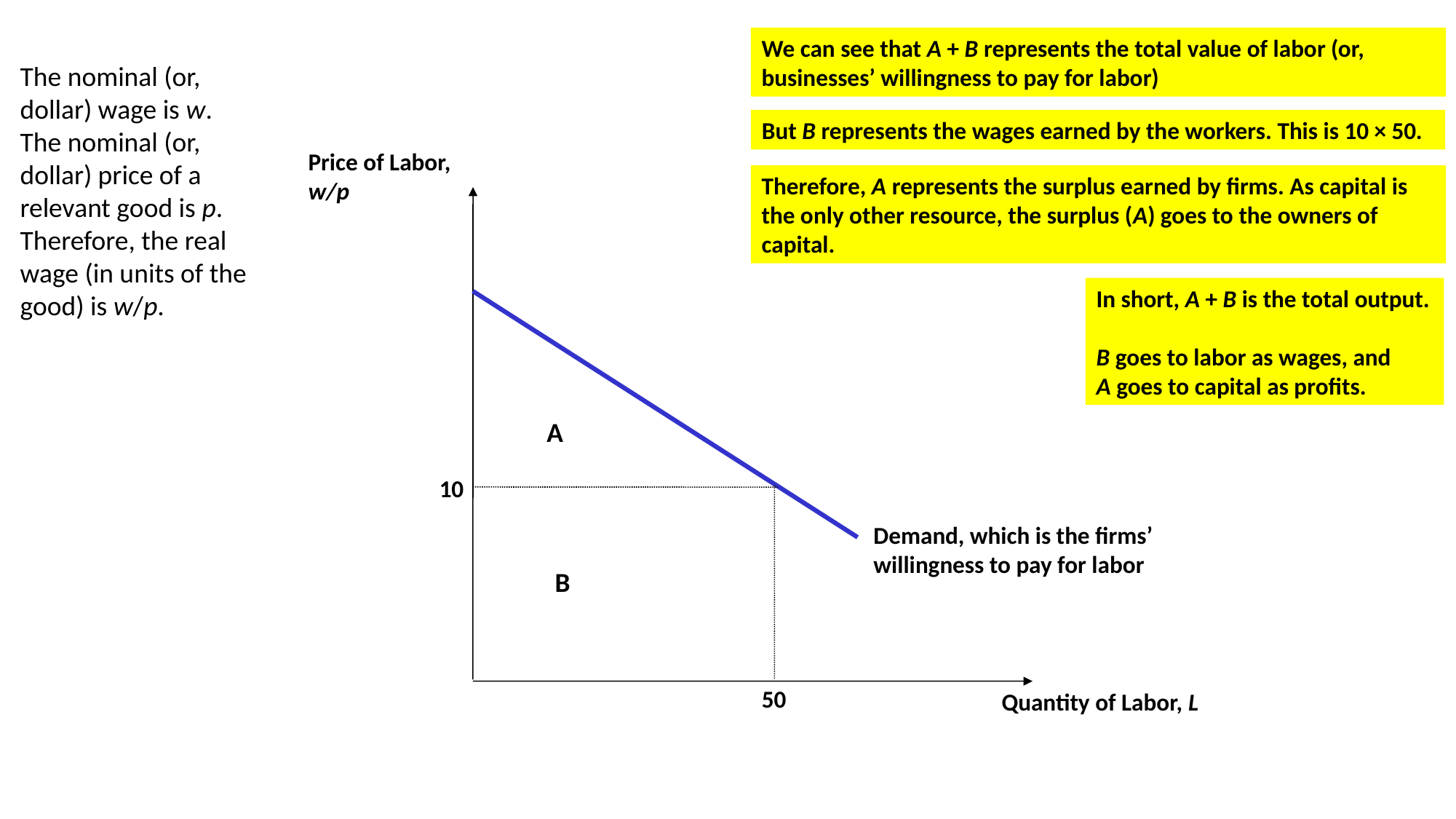

We can see that A + B represents the total value of labor (or, businesses’ willingness to pay for labor)
The nominal (or, dollar) wage is w.
The nominal (or, dollar) price of a relevant good is p. Therefore, the real wage (in units of the good) is w/p.
But B represents the wages earned by the workers. This is 10 × 50.
Price of Labor, w/p

Therefore, A represents the surplus earned by firms. As capital is the only other resource, the surplus (A) goes to the owners of capital.
In short, A + B is the total output.
B goes to labor as wages, and
A goes to capital as profits.

Demand, which is the firms’ willingness to pay for labor
A
B
10

50

Quantity of Labor, L